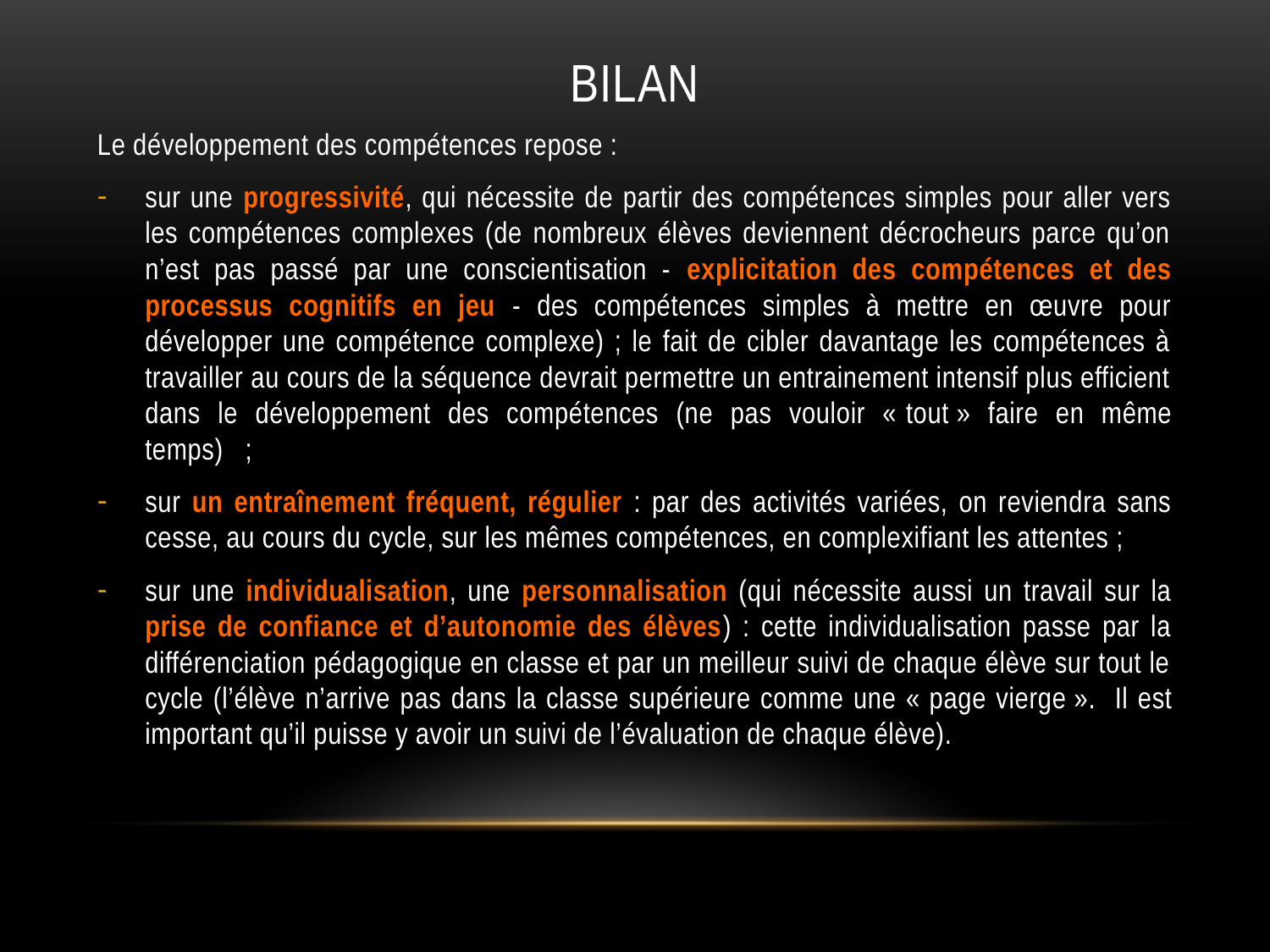

# BILAN
Le développement des compétences repose :
sur une progressivité, qui nécessite de partir des compétences simples pour aller vers les compétences complexes (de nombreux élèves deviennent décrocheurs parce qu’on n’est pas passé par une conscientisation - explicitation des compétences et des processus cognitifs en jeu - des compétences simples à mettre en œuvre pour développer une compétence complexe) ; le fait de cibler davantage les compétences à travailler au cours de la séquence devrait permettre un entrainement intensif plus efficient dans le développement des compétences (ne pas vouloir « tout » faire en même temps)   ;
sur un entraînement fréquent, régulier : par des activités variées, on reviendra sans cesse, au cours du cycle, sur les mêmes compétences, en complexifiant les attentes ;
sur une individualisation, une personnalisation (qui nécessite aussi un travail sur la prise de confiance et d’autonomie des élèves) : cette individualisation passe par la différenciation pédagogique en classe et par un meilleur suivi de chaque élève sur tout le cycle (l’élève n’arrive pas dans la classe supérieure comme une « page vierge ».  Il est important qu’il puisse y avoir un suivi de l’évaluation de chaque élève).